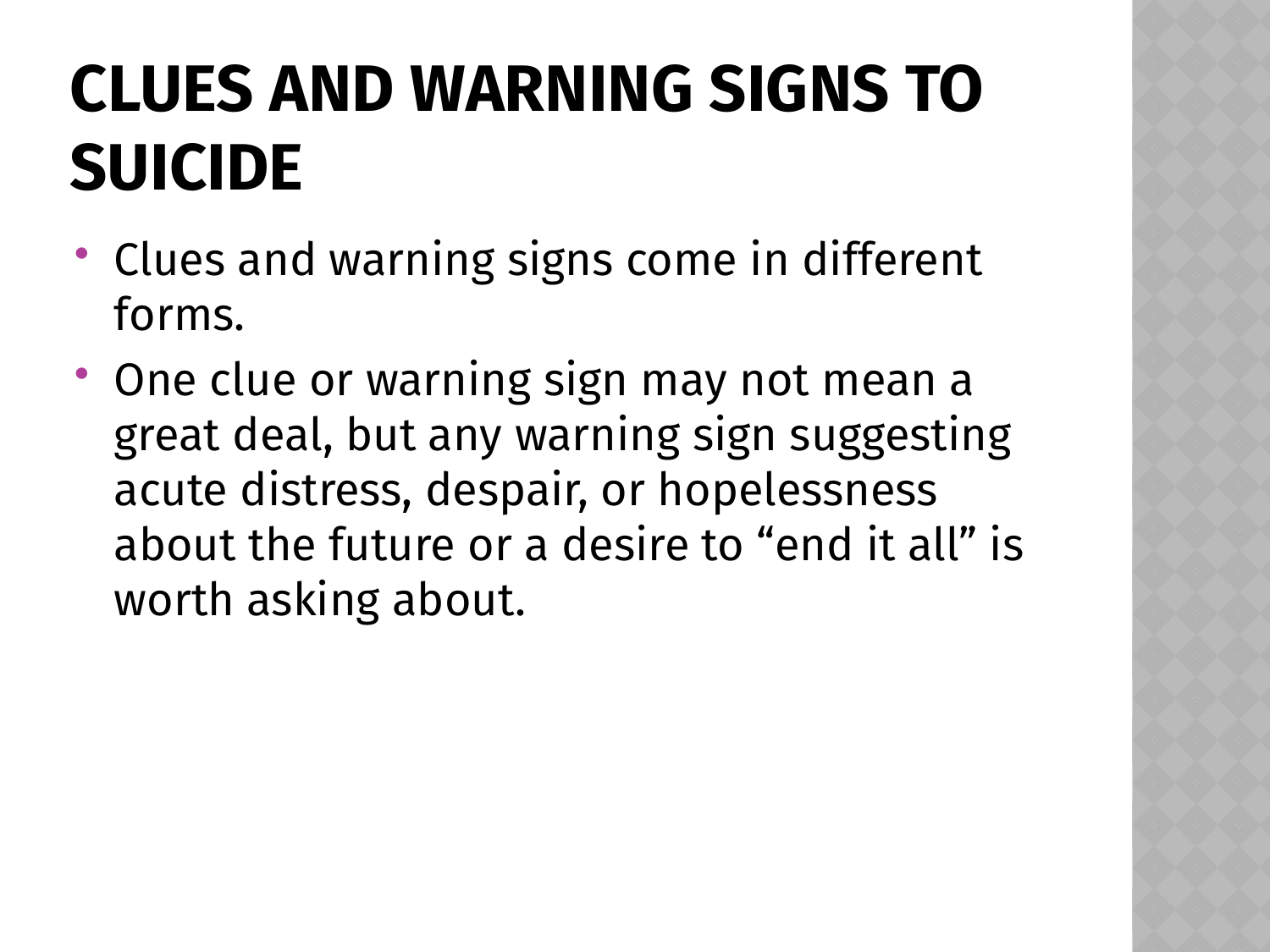

# Clues and warning signs to suicide
Clues and warning signs come in different forms.
One clue or warning sign may not mean a great deal, but any warning sign suggesting acute distress, despair, or hopelessness about the future or a desire to “end it all” is worth asking about.